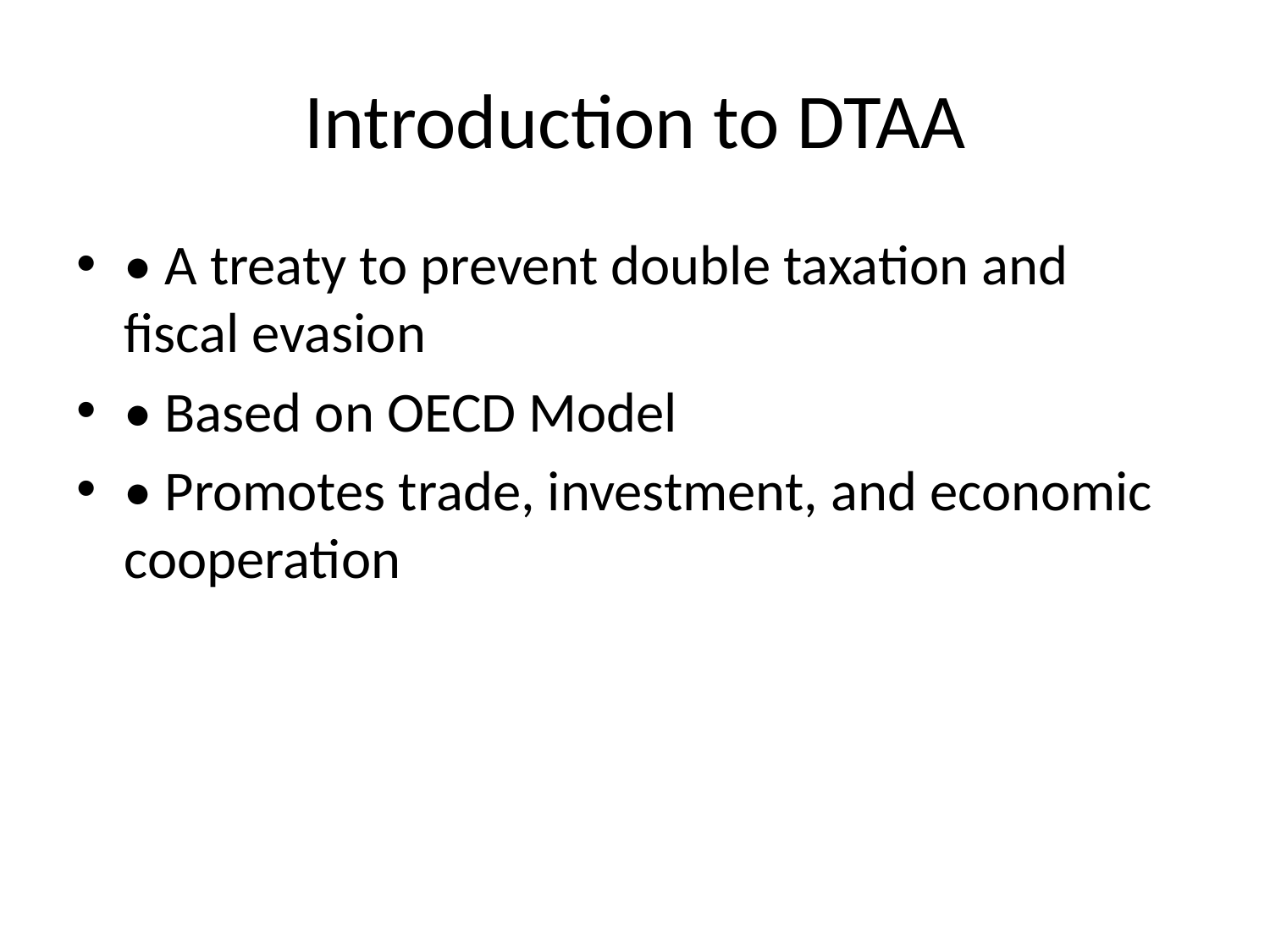

# Introduction to DTAA
• A treaty to prevent double taxation and fiscal evasion
• Based on OECD Model
• Promotes trade, investment, and economic cooperation